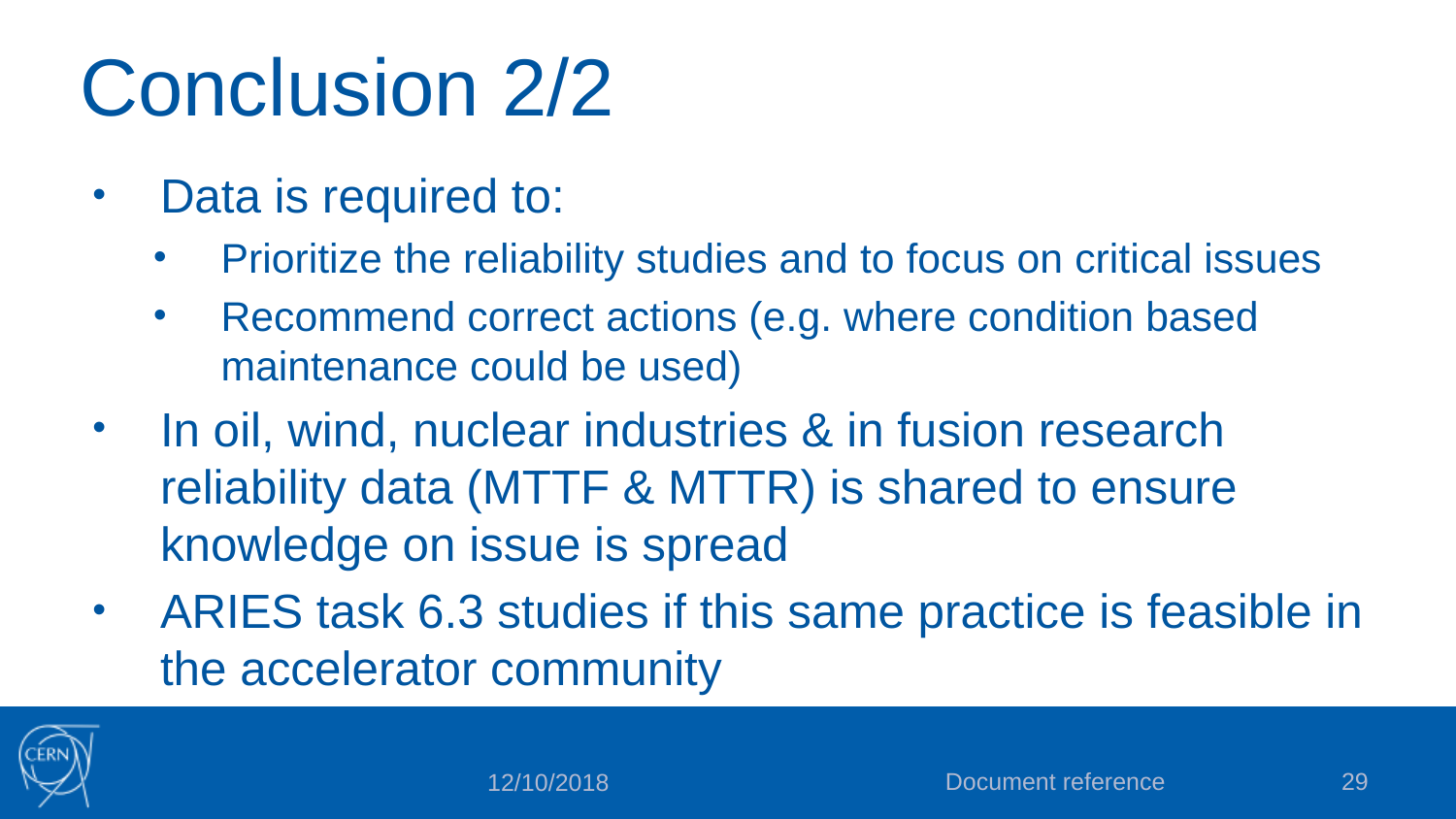

# Conclusion 2/2
Data is required to:
Prioritize the reliability studies and to focus on critical issues
Recommend correct actions (e.g. where condition based maintenance could be used)
In oil, wind, nuclear industries & in fusion research reliability data (MTTF & MTTR) is shared to ensure knowledge on issue is spread
ARIES task 6.3 studies if this same practice is feasible in the accelerator community

Document reference
29
12/10/2018